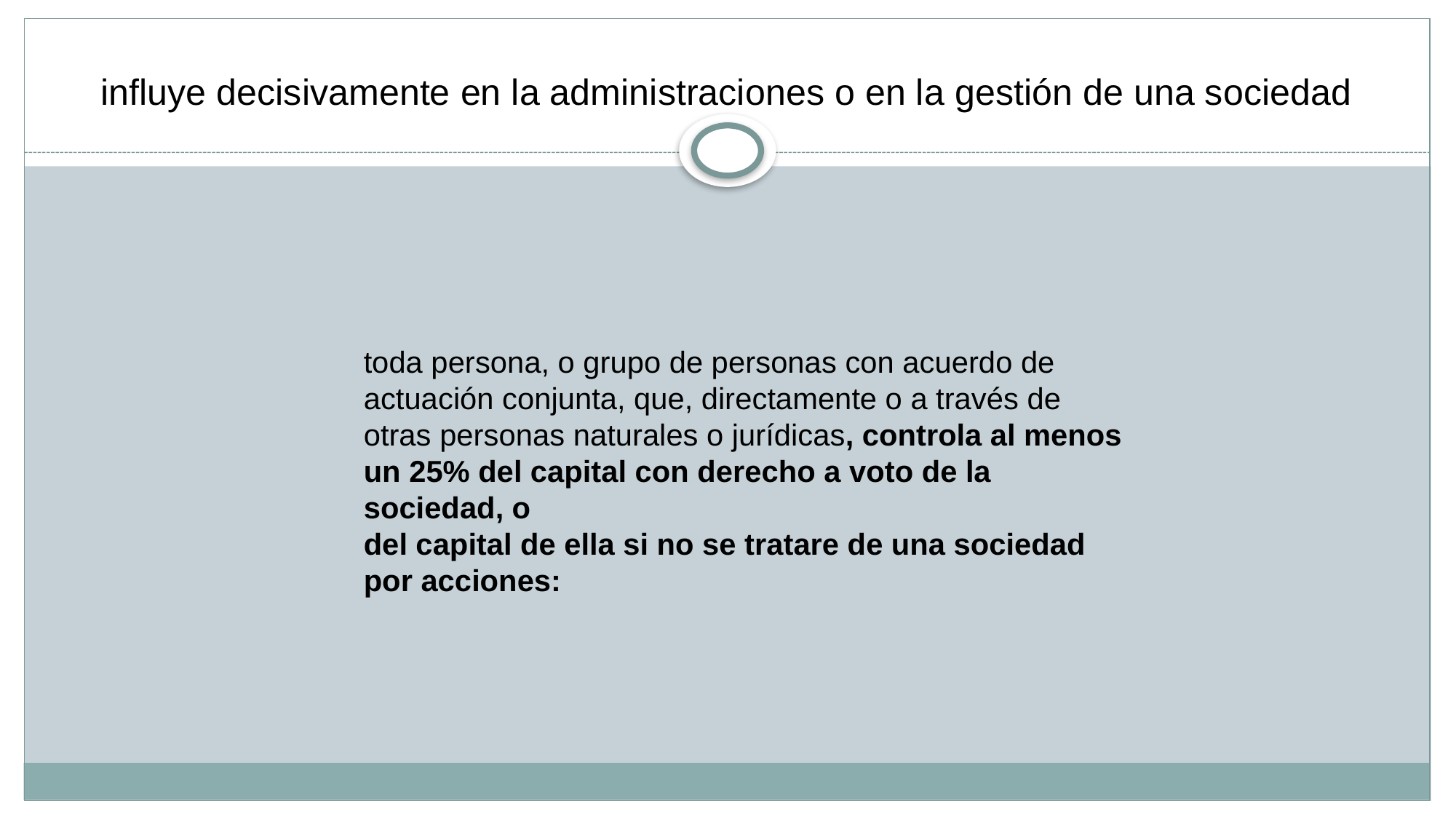

# influye decisivamente en la administraciones o en la gestión de una sociedad
 
toda persona, o grupo de personas con acuerdo de
actuación conjunta, que, directamente o a través de
otras personas naturales o jurídicas, controla al menos
un 25% del capital con derecho a voto de la sociedad, o
del capital de ella si no se tratare de una sociedad
por acciones: